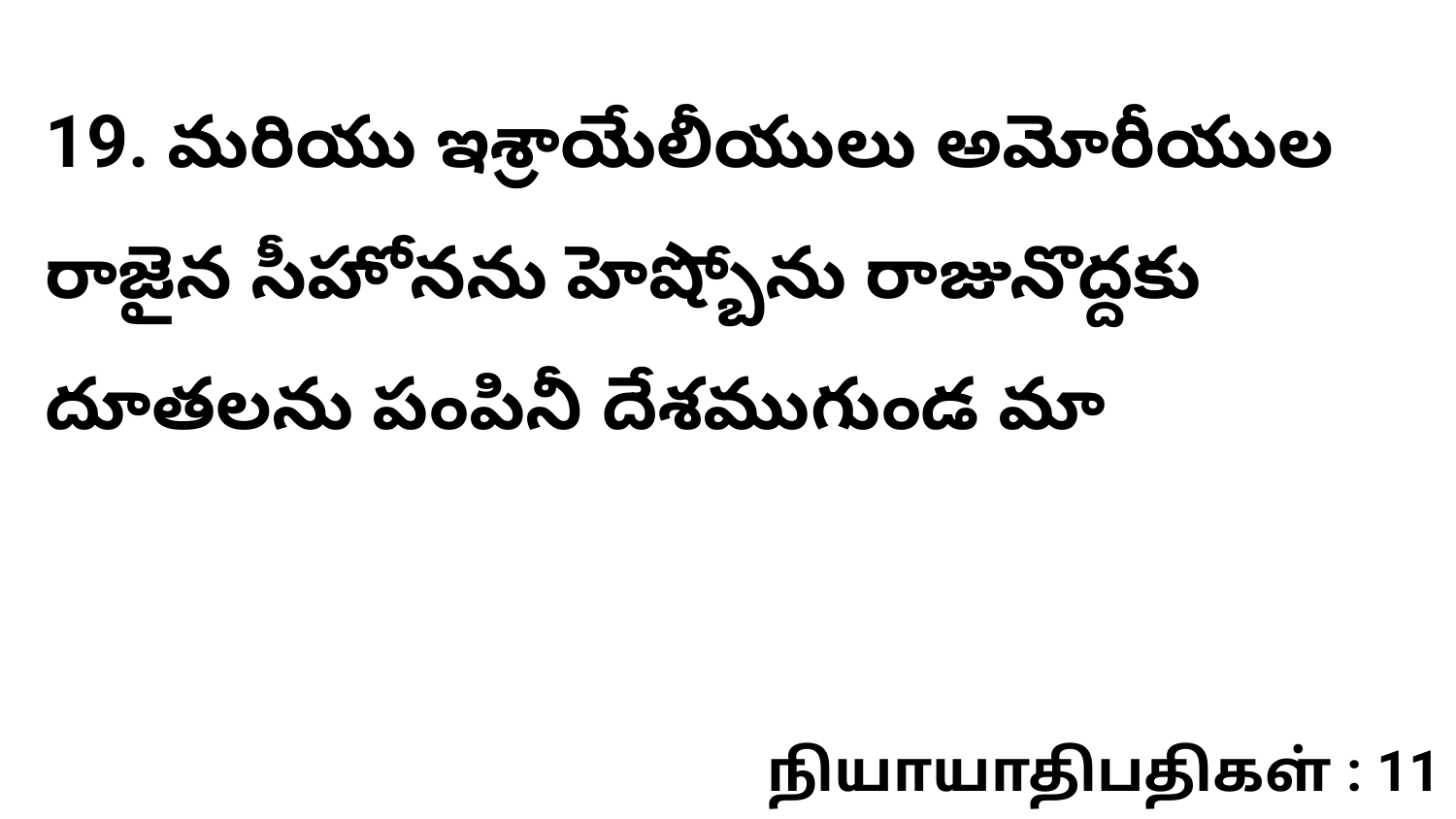

19. మరియు ఇశ్రాయేలీయులు అమోరీయుల రాజైన సీహోనను హెష్బోను రాజునొద్దకు దూతలను పంపినీ దేశముగుండ మా
நியாயாதிபதிகள் : 11